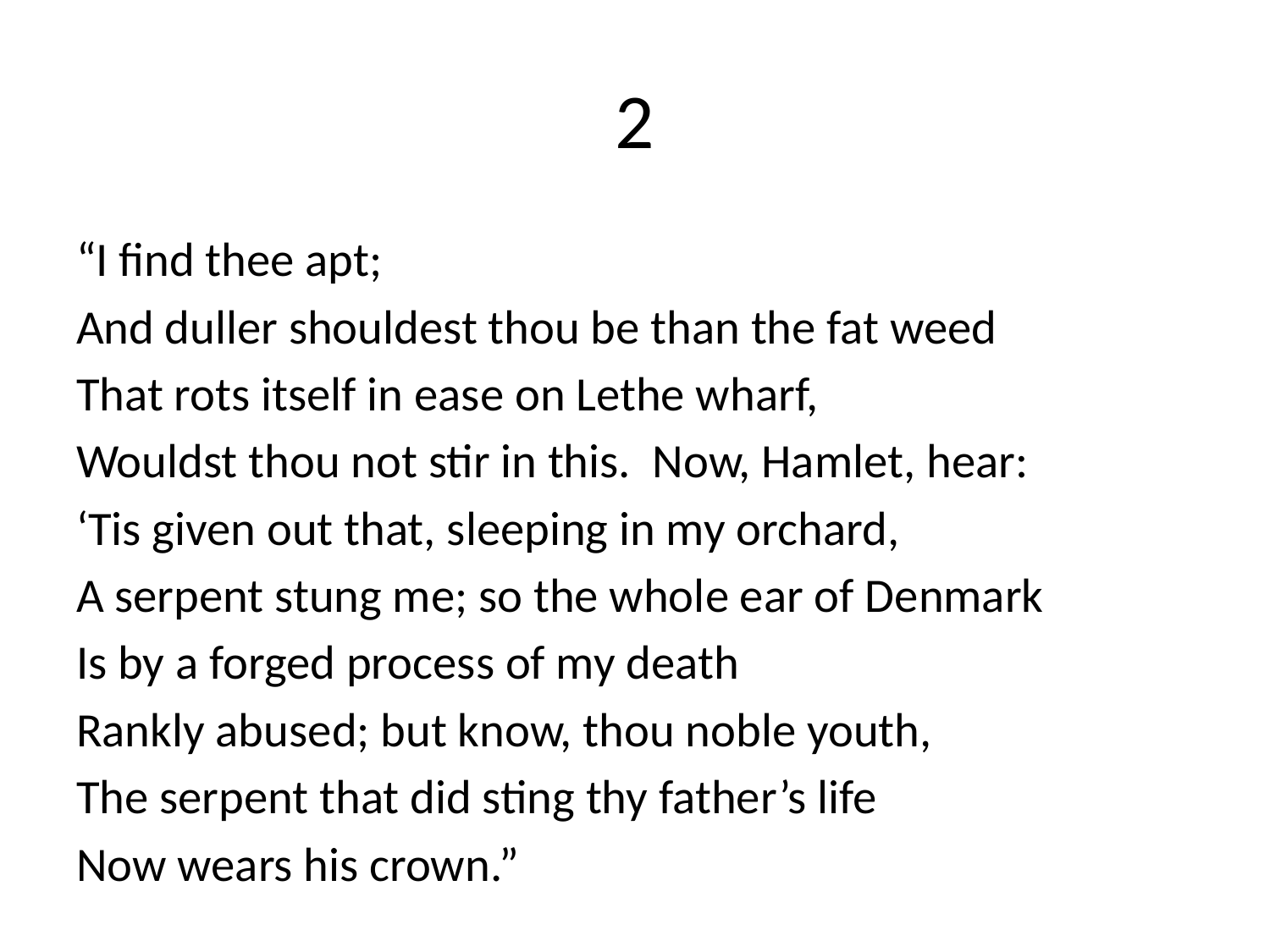

# 2
“I find thee apt;
And duller shouldest thou be than the fat weed
That rots itself in ease on Lethe wharf,
Wouldst thou not stir in this.  Now, Hamlet, hear:
‘Tis given out that, sleeping in my orchard,
A serpent stung me; so the whole ear of Denmark
Is by a forged process of my death
Rankly abused; but know, thou noble youth,
The serpent that did sting thy father’s life
Now wears his crown.”